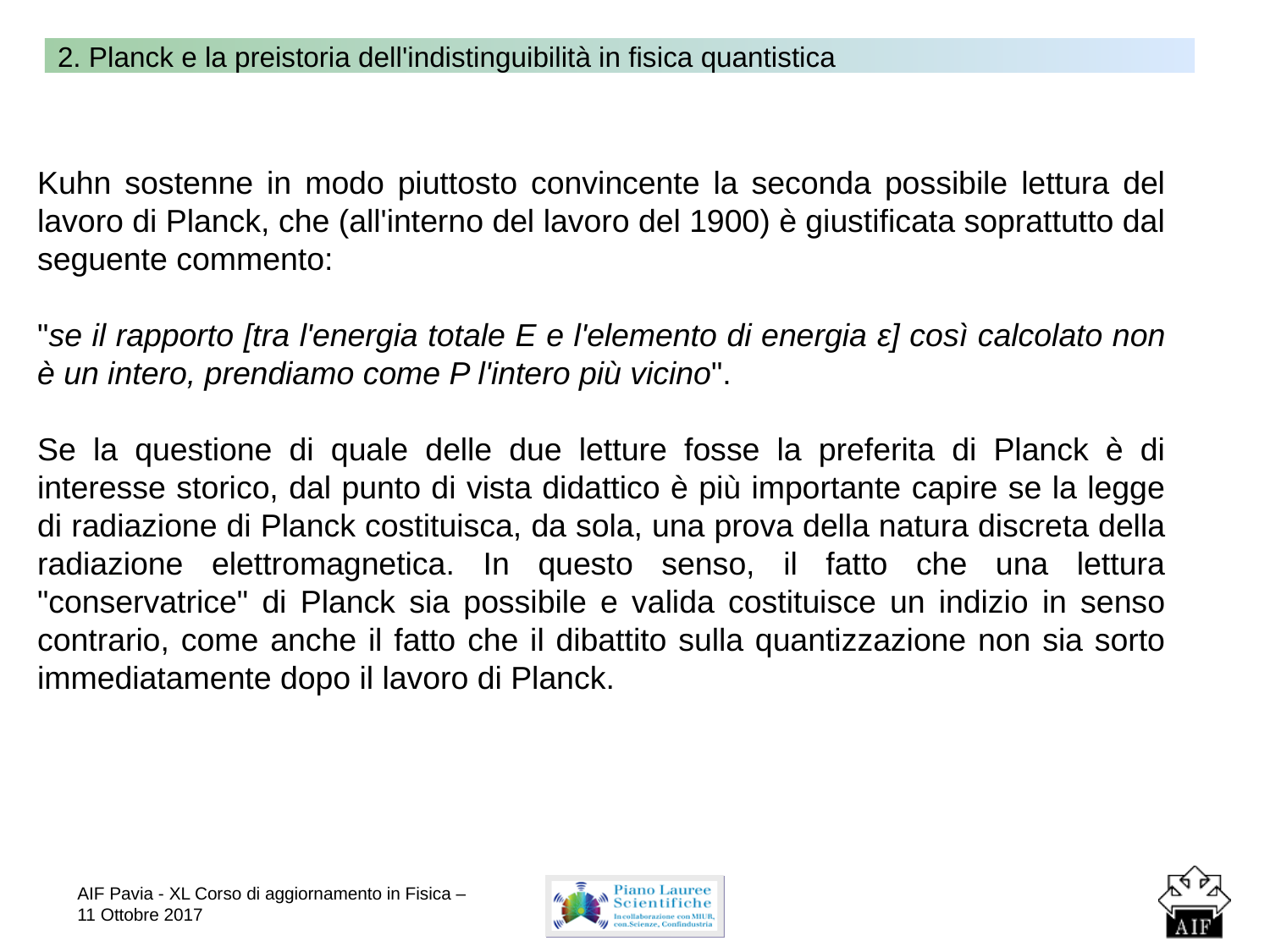

2. Planck e la preistoria dell'indistinguibilità in fisica quantistica
Kuhn sostenne in modo piuttosto convincente la seconda possibile lettura del lavoro di Planck, che (all'interno del lavoro del 1900) è giustificata soprattutto dal seguente commento:

"se il rapporto [tra l'energia totale E e l'elemento di energia ε] così calcolato non è un intero, prendiamo come P l'intero più vicino".

Se la questione di quale delle due letture fosse la preferita di Planck è di interesse storico, dal punto di vista didattico è più importante capire se la legge di radiazione di Planck costituisca, da sola, una prova della natura discreta della radiazione elettromagnetica. In questo senso, il fatto che una lettura "conservatrice" di Planck sia possibile e valida costituisce un indizio in senso contrario, come anche il fatto che il dibattito sulla quantizzazione non sia sorto immediatamente dopo il lavoro di Planck.
AIF Pavia - XL Corso di aggiornamento in Fisica – 11 Ottobre 2017